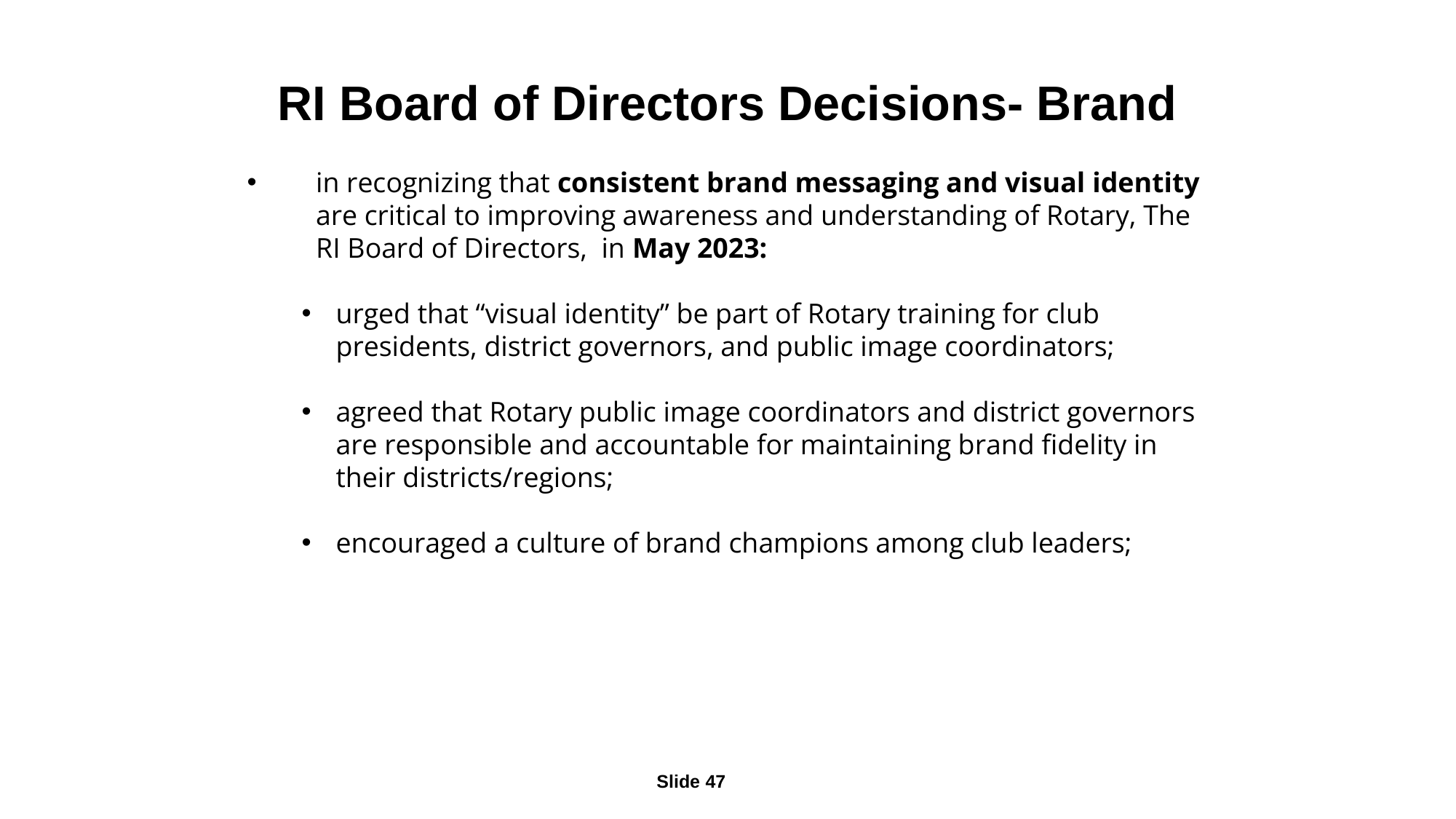

RI Board of Directors Decisions- Brand
in recognizing that consistent brand messaging and visual identity are critical to improving awareness and understanding of Rotary, The RI Board of Directors,  in May 2023:

urged that “visual identity” be part of Rotary training for club presidents, district governors, and public image coordinators;

agreed that Rotary public image coordinators and district governors are responsible and accountable for maintaining brand fidelity in their districts/regions;

encouraged a culture of brand champions among club leaders;
Slide 47